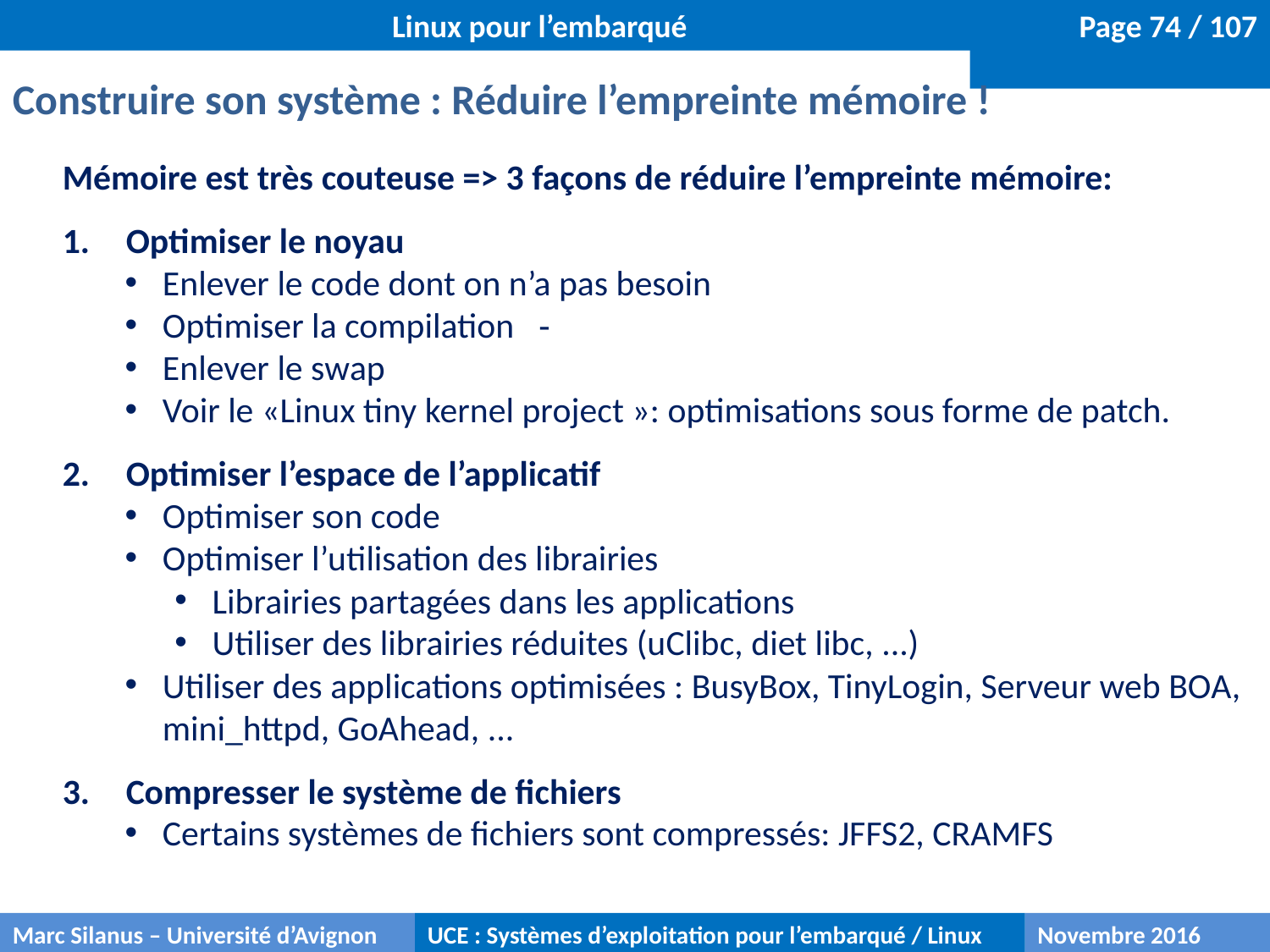

Linux pour l’embarqué

Construire son système : Réduire l’empreinte mémoire !
Mémoire est très couteuse => 3 façons de réduire l’empreinte mémoire:
Optimiser le noyau
Enlever le code dont on n’a pas besoin
Optimiser la compilation   ‐
Enlever le swap
Voir le «Linux tiny kernel project »: optimisations sous forme de patch.
Optimiser l’espace de l’applicatif
Optimiser son code
Optimiser l’utilisation des librairies
Librairies partagées dans les applications
Utiliser des librairies réduites (uClibc, diet libc, ...)
Utiliser des applications optimisées : BusyBox, TinyLogin, Serveur web BOA, mini_httpd, GoAhead, ...
Compresser le système de fichiers
Certains systèmes de fichiers sont compressés: JFFS2, CRAMFS

Marc Silanus – Université d’Avignon
UCE : Systèmes d’exploitation pour l’embarqué / Linux
Novembre 2016